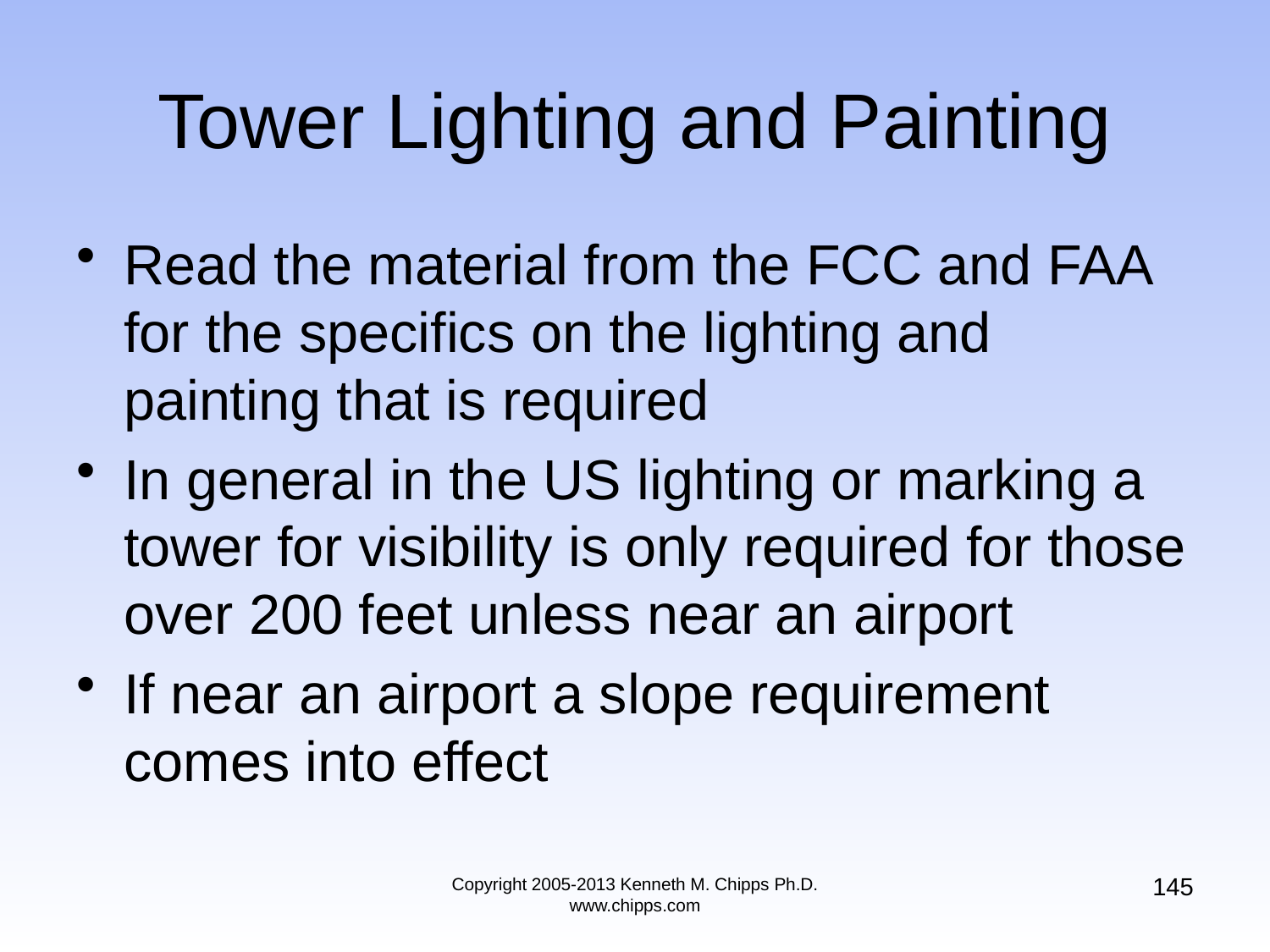

# Tower Lighting and Painting
Read the material from the FCC and FAA for the specifics on the lighting and painting that is required
In general in the US lighting or marking a tower for visibility is only required for those over 200 feet unless near an airport
If near an airport a slope requirement comes into effect
145
Copyright 2005-2013 Kenneth M. Chipps Ph.D. www.chipps.com